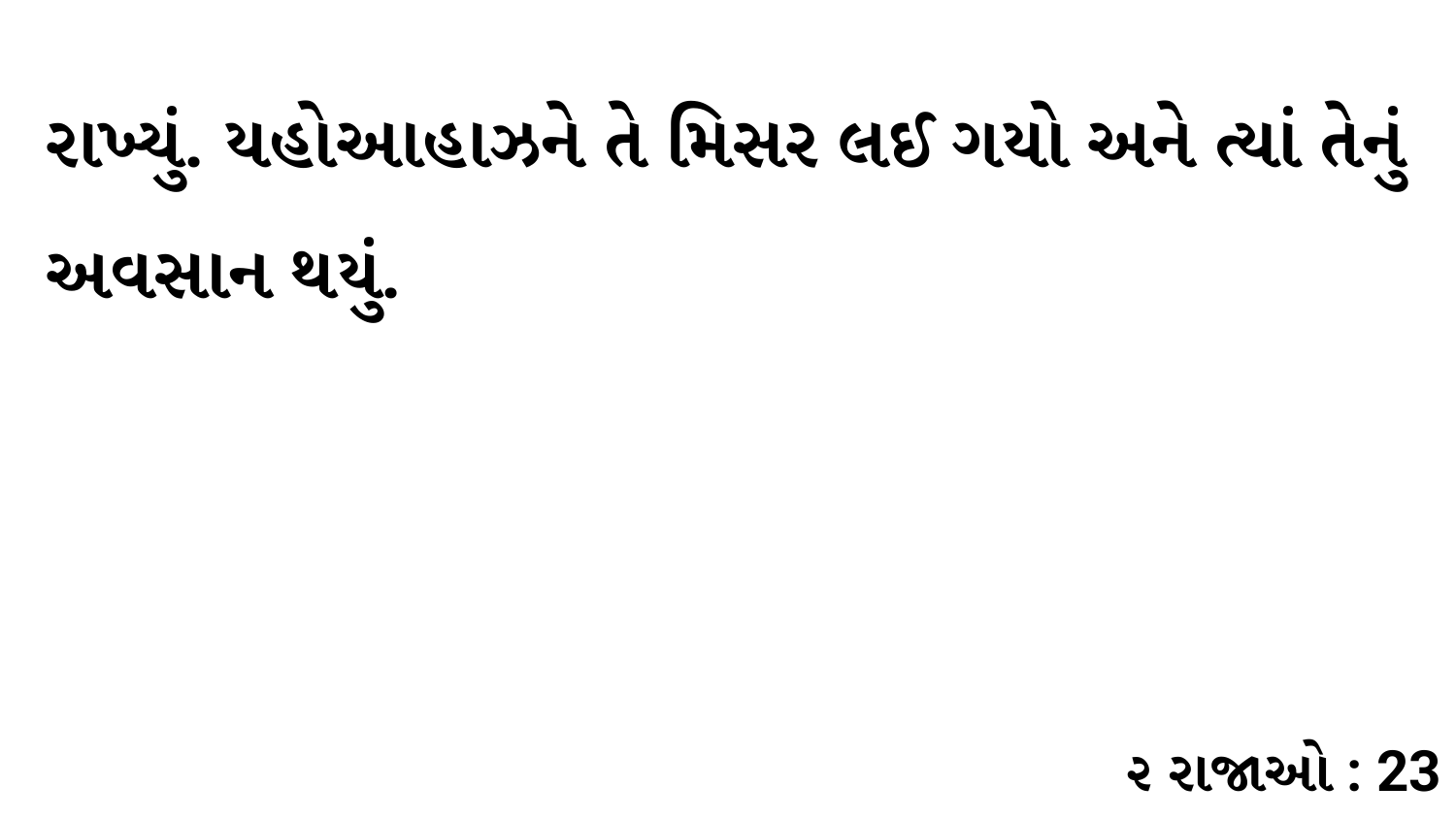

રાખ્યું. યહોઆહાઝને તે મિસર લઈ ગયો અને ત્યાં તેનું અવસાન થયું.
૨ રાજાઓ : 23